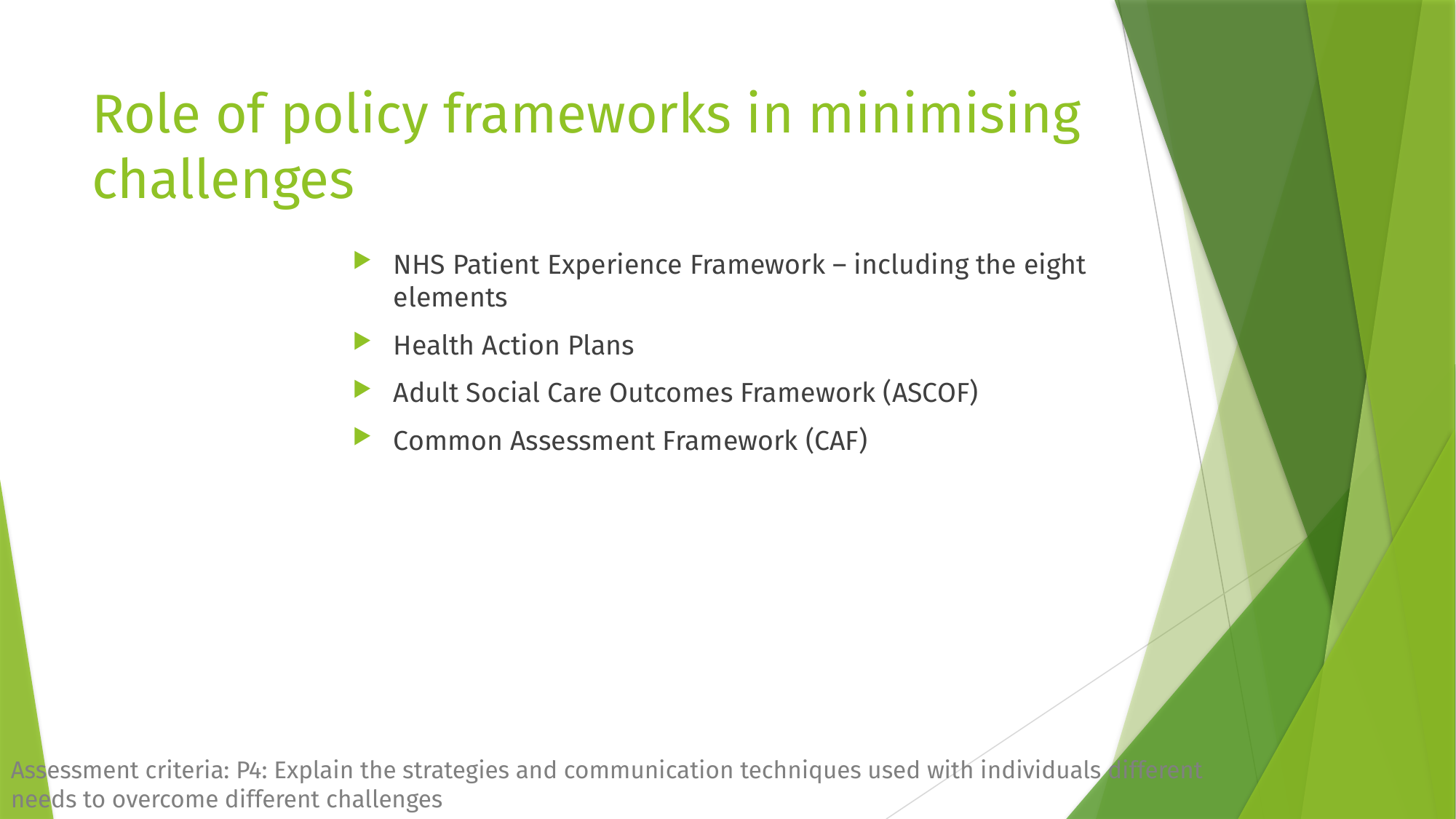

# Role of policy frameworks in minimising challenges
NHS Patient Experience Framework – including the eight elements
Health Action Plans
Adult Social Care Outcomes Framework (ASCOF)
Common Assessment Framework (CAF)
Assessment criteria: P4: Explain the strategies and communication techniques used with individuals different needs to overcome different challenges